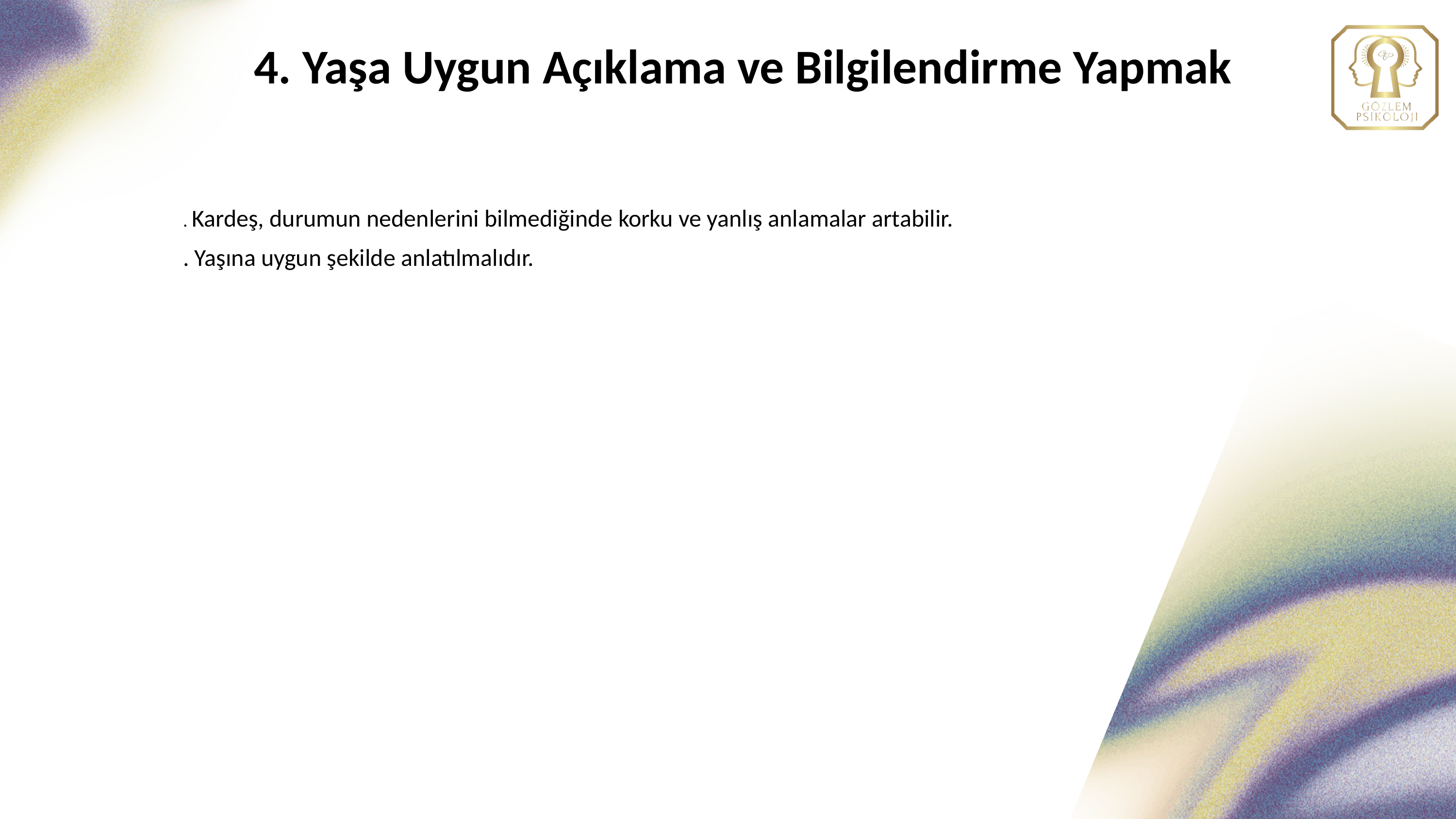

4. Yaşa Uygun Açıklama ve Bilgilendirme Yapmak

. Kardeş, durumun nedenlerini bilmediğinde korku ve yanlış anlamalar artabilir.
. Yaşına uygun şekilde anlatılmalıdır.